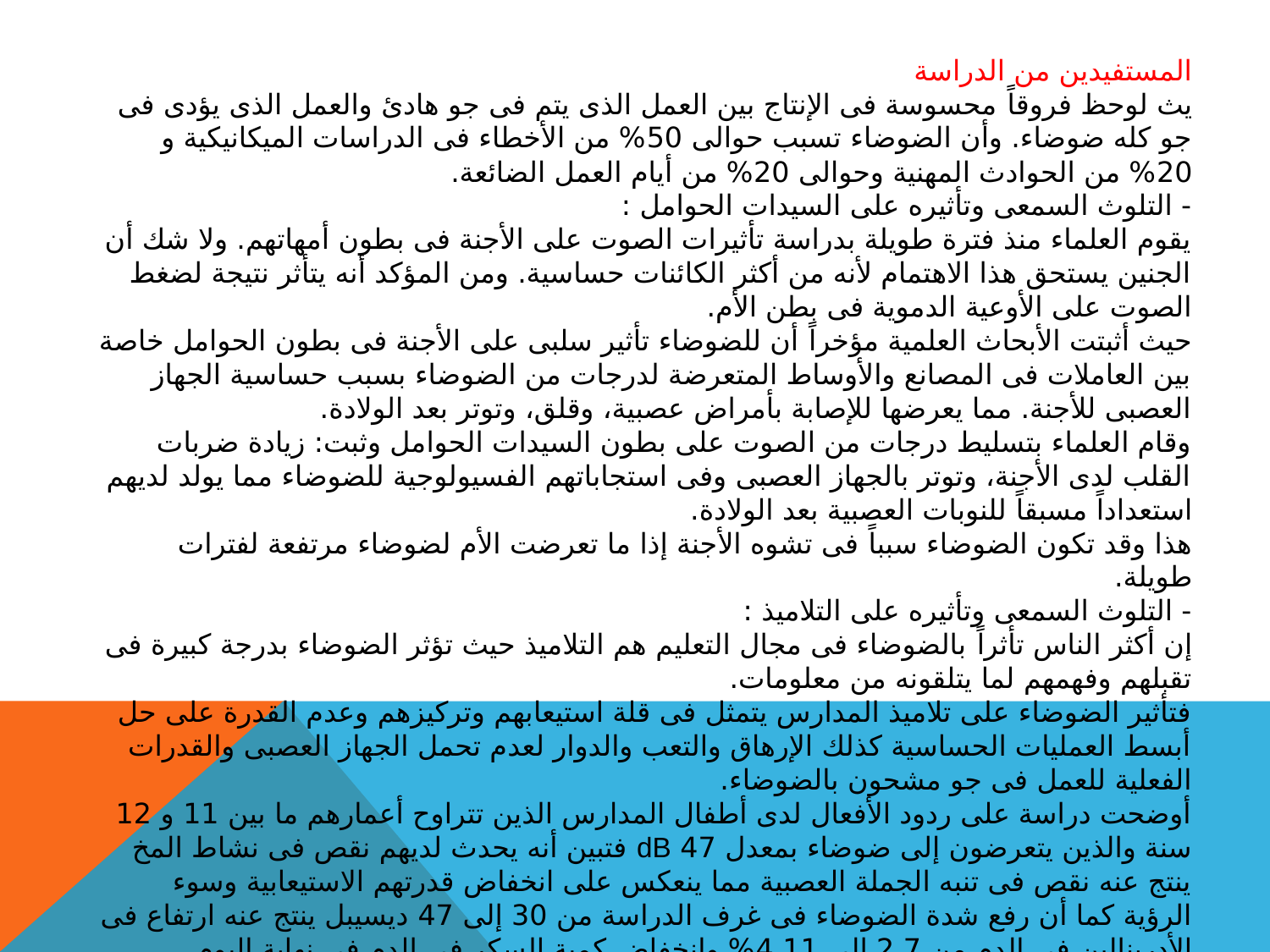

المستفيدين من الدراسة
يث لوحظ فروقاً محسوسة فى الإنتاج بين العمل الذى يتم فى جو هادئ والعمل الذى يؤدى فى جو كله ضوضاء. وأن الضوضاء تسبب حوالى 50% من الأخطاء فى الدراسات الميكانيكية و 20% من الحوادث المهنية وحوالى 20% من أيام العمل الضائعة.
- التلوث السمعى وتأثيره على السيدات الحوامل :
يقوم العلماء منذ فترة طويلة بدراسة تأثيرات الصوت على الأجنة فى بطون أمهاتهم. ولا شك أن الجنين يستحق هذا الاهتمام لأنه من أكثر الكائنات حساسية. ومن المؤكد أنه يتأثر نتيجة لضغط الصوت على الأوعية الدموية فى بطن الأم.
حيث أثبتت الأبحاث العلمية مؤخراً أن للضوضاء تأثير سلبى على الأجنة فى بطون الحوامل خاصة بين العاملات فى المصانع والأوساط المتعرضة لدرجات من الضوضاء بسبب حساسية الجهاز العصبى للأجنة. مما يعرضها للإصابة بأمراض عصبية، وقلق، وتوتر بعد الولادة.
وقام العلماء بتسليط درجات من الصوت على بطون السيدات الحوامل وثبت: زيادة ضربات القلب لدى الأجنة، وتوتر بالجهاز العصبى وفى استجاباتهم الفسيولوجية للضوضاء مما يولد لديهم استعداداً مسبقاً للنوبات العصبية بعد الولادة.
هذا وقد تكون الضوضاء سبباً فى تشوه الأجنة إذا ما تعرضت الأم لضوضاء مرتفعة لفترات طويلة.
- التلوث السمعى وتأثيره على التلاميذ :
إن أكثر الناس تأثراً بالضوضاء فى مجال التعليم هم التلاميذ حيث تؤثر الضوضاء بدرجة كبيرة فى تقبلهم وفهمهم لما يتلقونه من معلومات.
فتأثير الضوضاء على تلاميذ المدارس يتمثل فى قلة استيعابهم وتركيزهم وعدم القدرة على حل أبسط العمليات الحساسية كذلك الإرهاق والتعب والدوار لعدم تحمل الجهاز العصبى والقدرات الفعلية للعمل فى جو مشحون بالضوضاء.
أوضحت دراسة على ردود الأفعال لدى أطفال المدارس الذين تتراوح أعمارهم ما بين 11 و 12 سنة والذين يتعرضون إلى ضوضاء بمعدل 47 dB فتبين أنه يحدث لديهم نقص فى نشاط المخ ينتج عنه نقص فى تنبه الجملة العصبية مما ينعكس على انخفاض قدرتهم الاستيعابية وسوء الرؤية كما أن رفع شدة الضوضاء فى غرف الدراسة من 30 إلى 47 ديسيبل ينتج عنه ارتفاع فى الأدرينالين فى الدم من 2.7 إلى 4.11% وانخفاض كمية السكر فى الدم فى نهاية اليوم الدراسى ويفسر ذلك بأن الجسم يتخذ دفاعاً ضد تأثير الضوضاء.